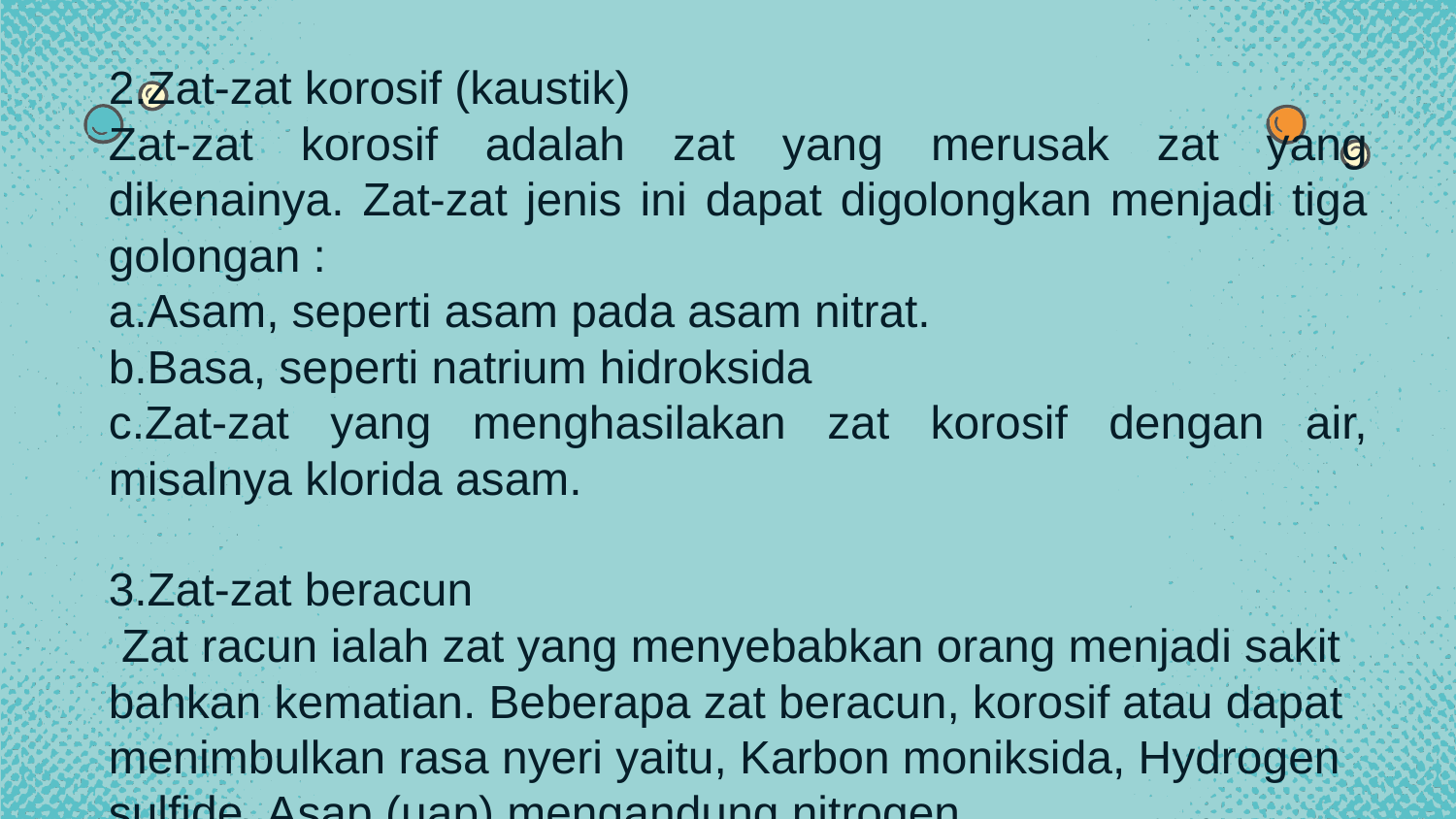

2.Zat-zat korosif (kaustik)
Zat-zat korosif adalah zat yang merusak zat yang dikenainya. Zat-zat jenis ini dapat digolongkan menjadi tiga golongan :
a.Asam, seperti asam pada asam nitrat.
b.Basa, seperti natrium hidroksida
c.Zat-zat yang menghasilakan zat korosif dengan air, misalnya klorida asam.

3.Zat-zat beracun
 Zat racun ialah zat yang menyebabkan orang menjadi sakit bahkan kematian. Beberapa zat beracun, korosif atau dapat menimbulkan rasa nyeri yaitu, Karbon moniksida, Hydrogen sulfide, Asap (uap) mengandung nitrogen.